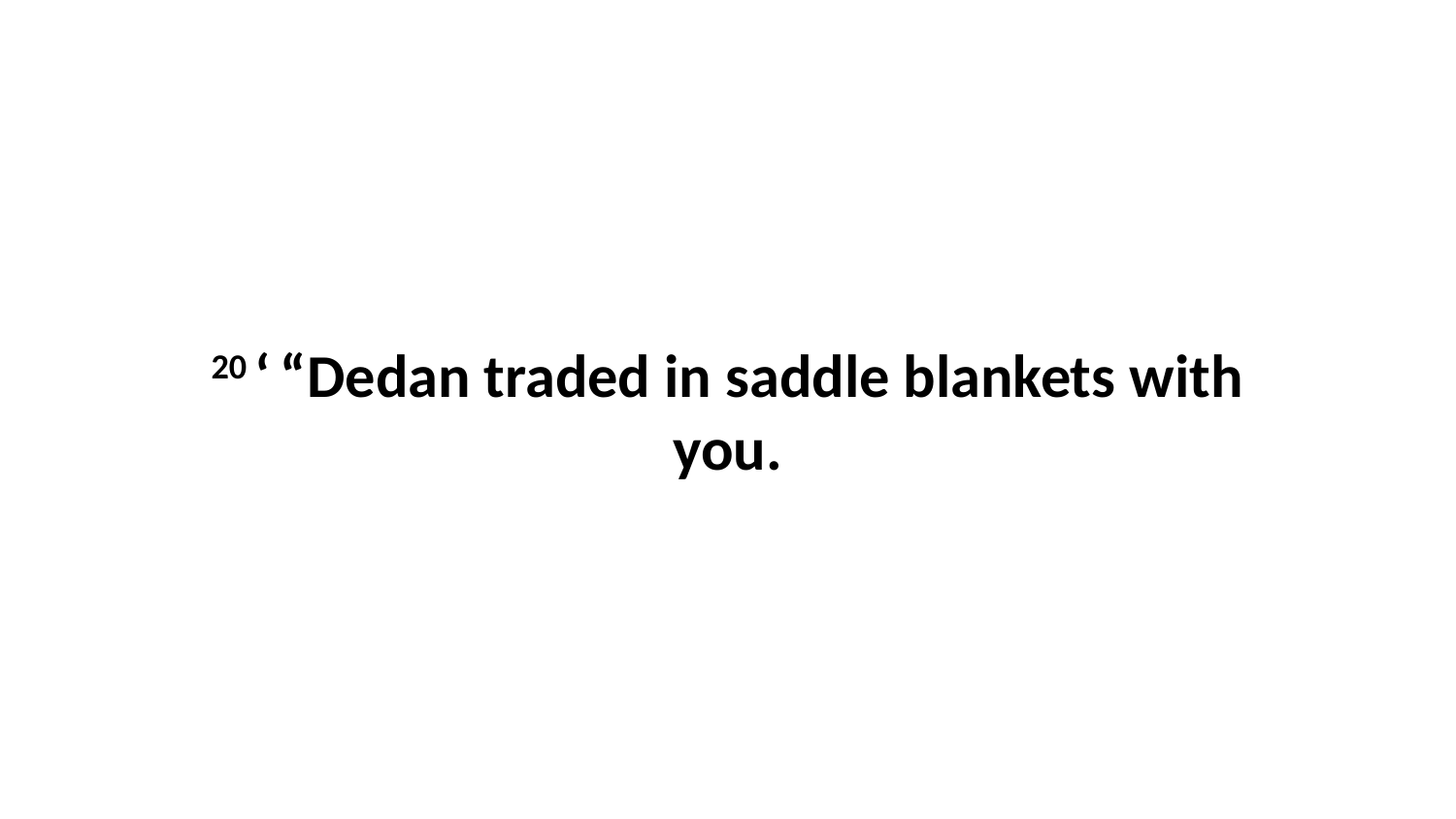

20 ‘ “Dedan traded in saddle blankets with you.